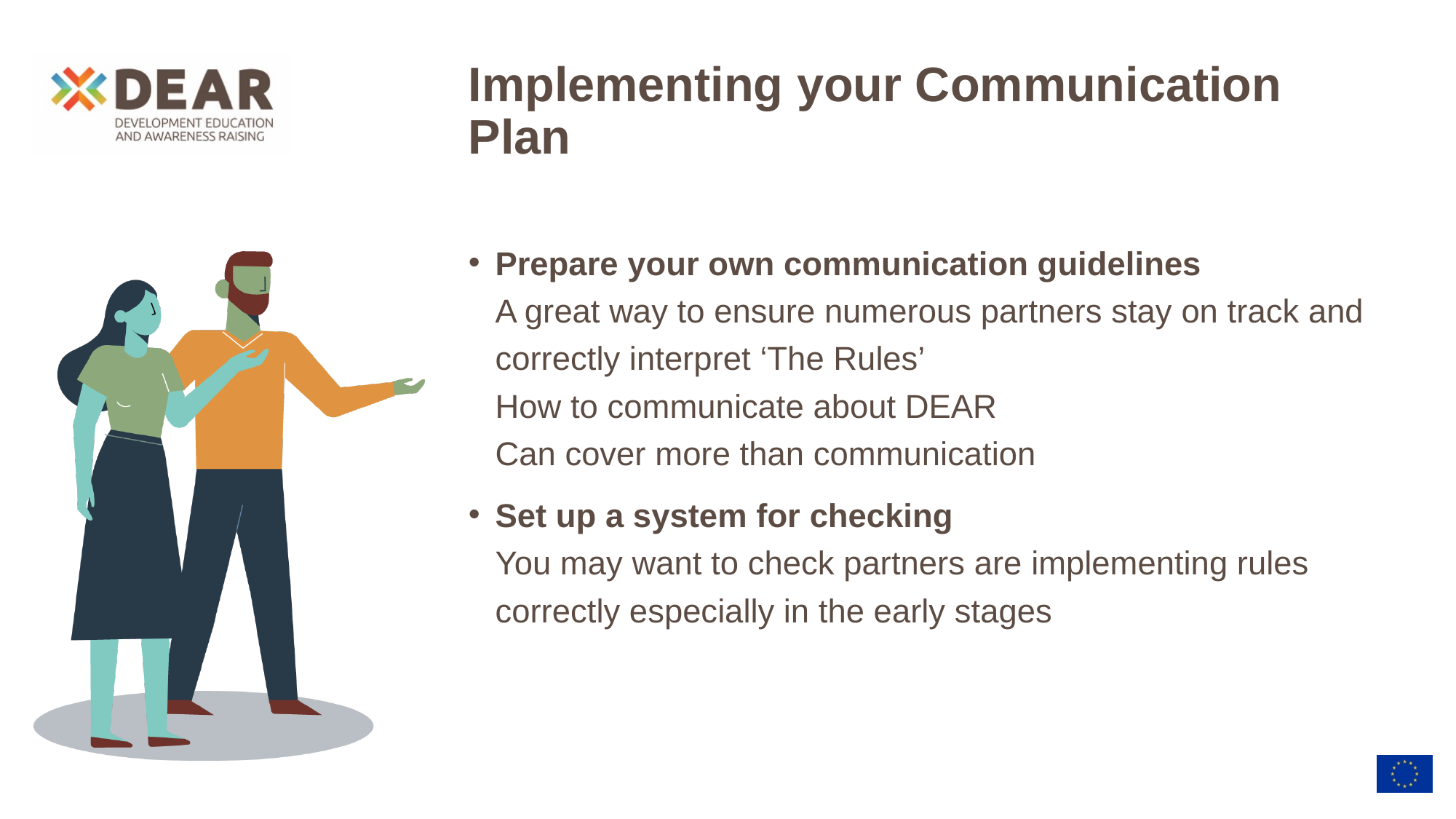

# Implementing your Communication Plan
Prepare your own communication guidelines
A great way to ensure numerous partners stay on track and correctly interpret ‘The Rules’
How to communicate about DEAR
Can cover more than communication
Set up a system for checking
You may want to check partners are implementing rules correctly especially in the early stages